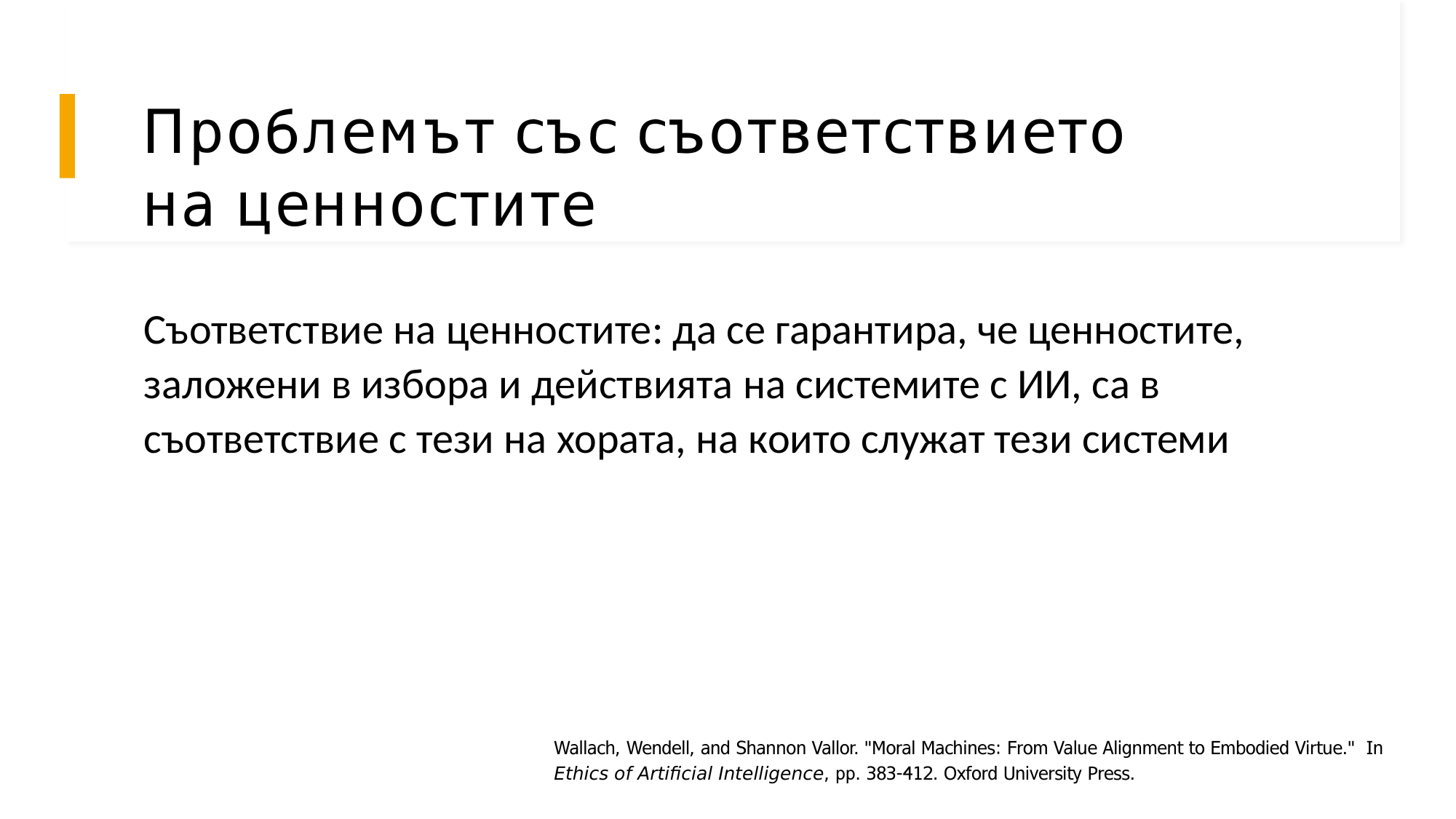

Проблемът със съответствието
на ценностите
Съответствие на ценностите: да се гарантира, че ценностите, заложени в избора и действията на системите с ИИ, са в съответствие с тези на хората, на които служат тези системи
Wallach, Wendell, and Shannon Vallor. "Moral Machines: From Value Alignment to Embodied Virtue."  In Ethics of Artificial Intelligence, pp. 383-412. Oxford University Press.